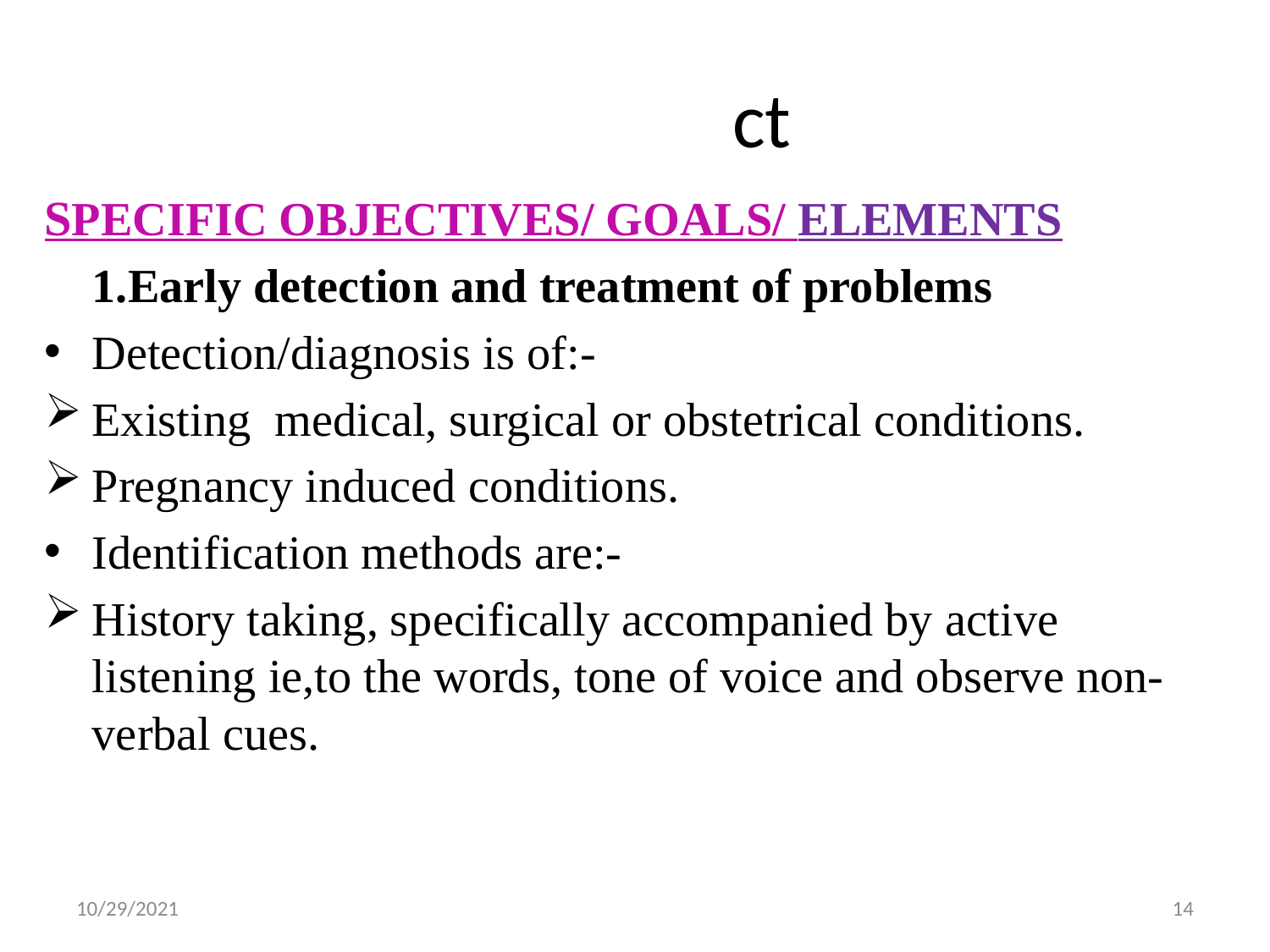

# ct
SPECIFIC OBJECTIVES/ GOALS/ ELEMENTS
	1.Early detection and treatment of problems
Detection/diagnosis is of:-
Existing  medical, surgical or obstetrical conditions.
Pregnancy induced conditions.
Identification methods are:-
History taking, specifically accompanied by active listening ie,to the words, tone of voice and observe non-verbal cues.
10/29/2021
14